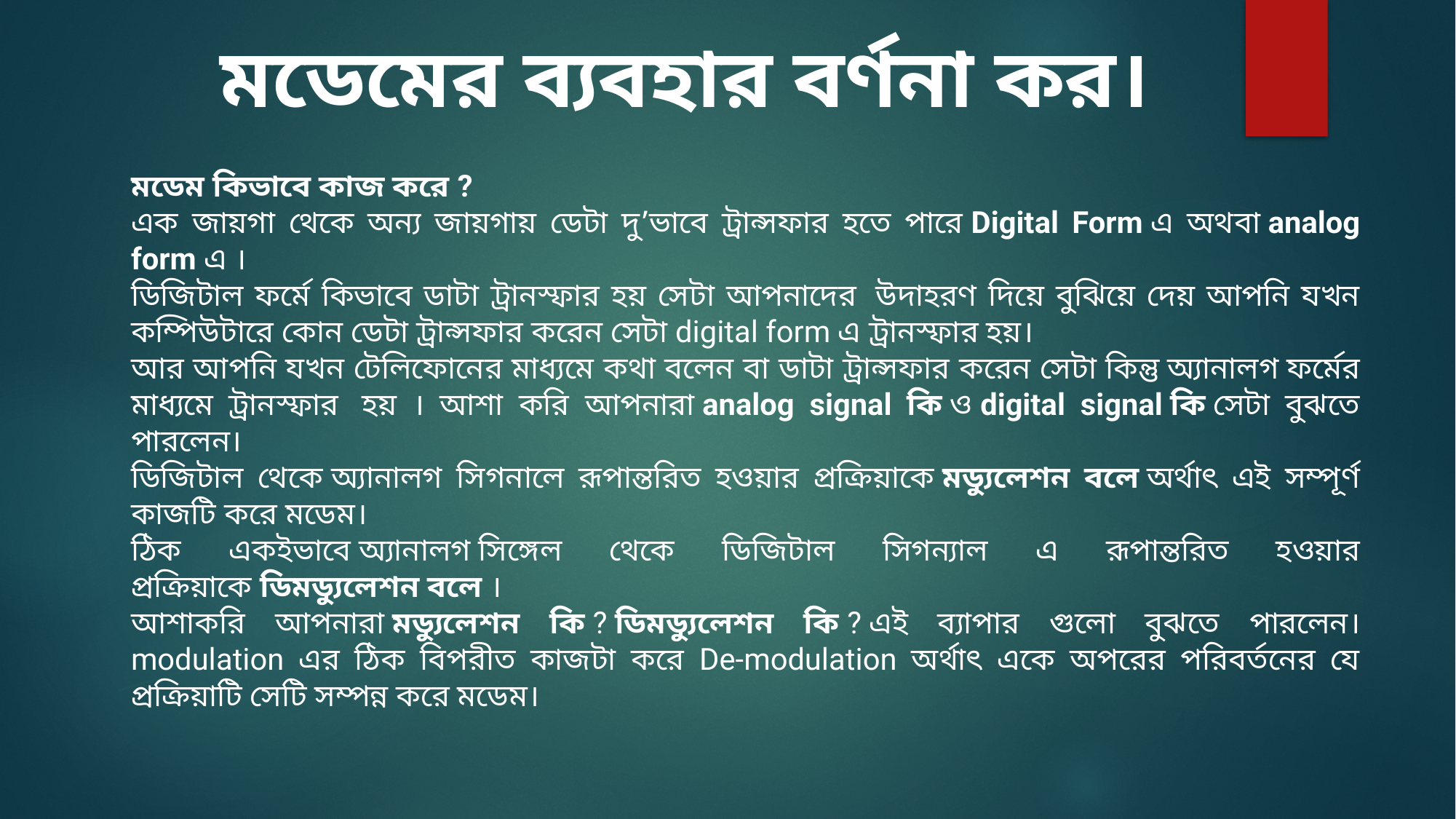

মডেমের ব্যবহার বর্ণনা কর।
মডেম কিভাবে কাজ করে ?
এক জায়গা থেকে অন্য জায়গায় ডেটা দু’ভাবে ট্রান্সফার হতে পারে Digital Form এ অথবা analog form এ ।
ডিজিটাল ফর্মে কিভাবে ডাটা ট্রানস্ফার হয় সেটা আপনাদের  উদাহরণ দিয়ে বুঝিয়ে দেয় আপনি যখন কম্পিউটারে কোন ডেটা ট্রান্সফার করেন সেটা digital form এ ট্রানস্ফার হয়।
আর আপনি যখন টেলিফোনের মাধ্যমে কথা বলেন বা ডাটা ট্রান্সফার করেন সেটা কিন্তু অ্যানালগ ফর্মের মাধ্যমে ট্রানস্ফার  হয় । আশা করি আপনারা analog signal কি ও digital signal কি সেটা বুঝতে পারলেন।
ডিজিটাল থেকে অ্যানালগ সিগনালে রূপান্তরিত হওয়ার প্রক্রিয়াকে মড্যুলেশন বলে অর্থাৎ এই সম্পূর্ণ কাজটি করে মডেম।
ঠিক একইভাবে অ্যানালগ সিঙ্গেল থেকে ডিজিটাল সিগন্যাল এ রূপান্তরিত হওয়ার প্রক্রিয়াকে ডিমড্যুলেশন বলে ।
আশাকরি আপনারা মড্যুলেশন কি ? ডিমড্যুলেশন কি ? এই ব্যাপার গুলো বুঝতে পারলেন। modulation এর ঠিক বিপরীত কাজটা করে De-modulation অর্থাৎ একে অপরের পরিবর্তনের যে প্রক্রিয়াটি সেটি সম্পন্ন করে মডেম।